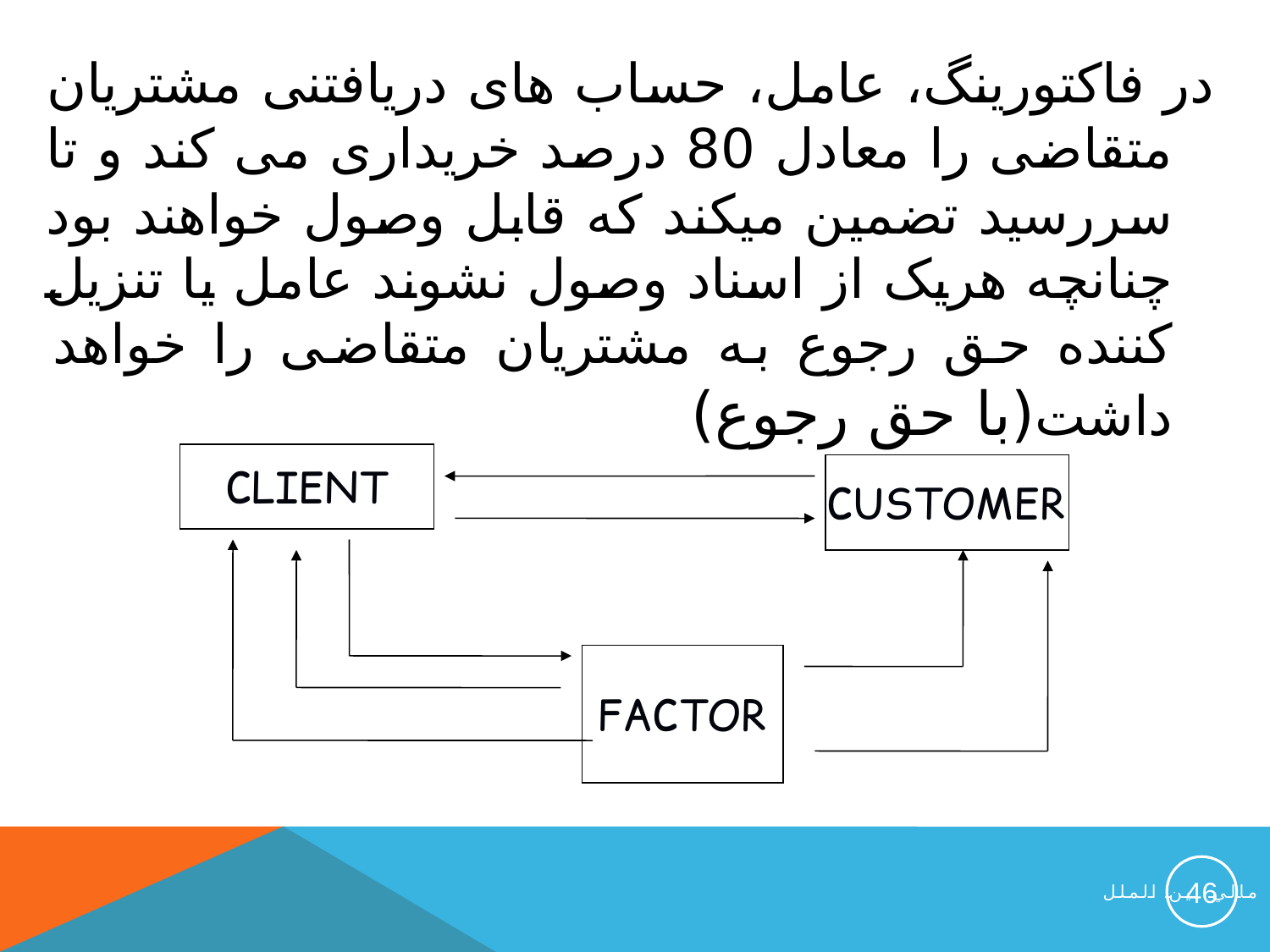

در فاکتورینگ، عامل، حساب های دریافتنی مشتریان متقاضی را معادل 80 درصد خریداری می کند و تا سررسید تضمین میکند که قابل وصول خواهند بود چنانچه هریک از اسناد وصول نشوند عامل یا تنزیل کننده حق رجوع به مشتریان متقاضی را خواهد داشت(با حق رجوع)

CLIENT
CUSTOMER

FACTOR

46
مالي بين الملل